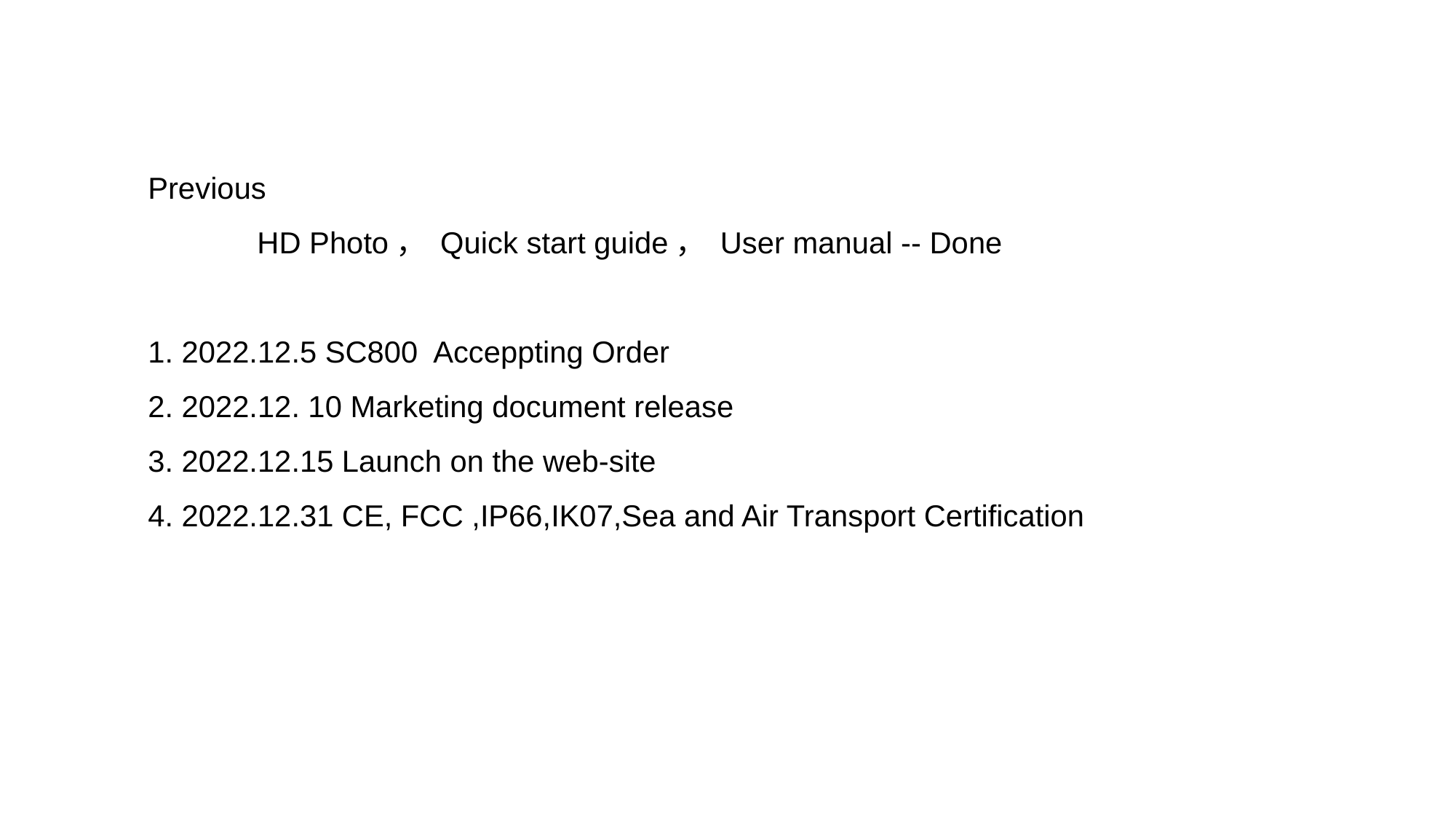

Previous
	HD Photo， Quick start guide， User manual -- Done

1. 2022.12.5 SC800  Acceppting Order
2. 2022.12. 10 Marketing document release
3. 2022.12.15 Launch on the web-site
4. 2022.12.31 CE, FCC ,IP66,IK07,Sea and Air Transport Certification